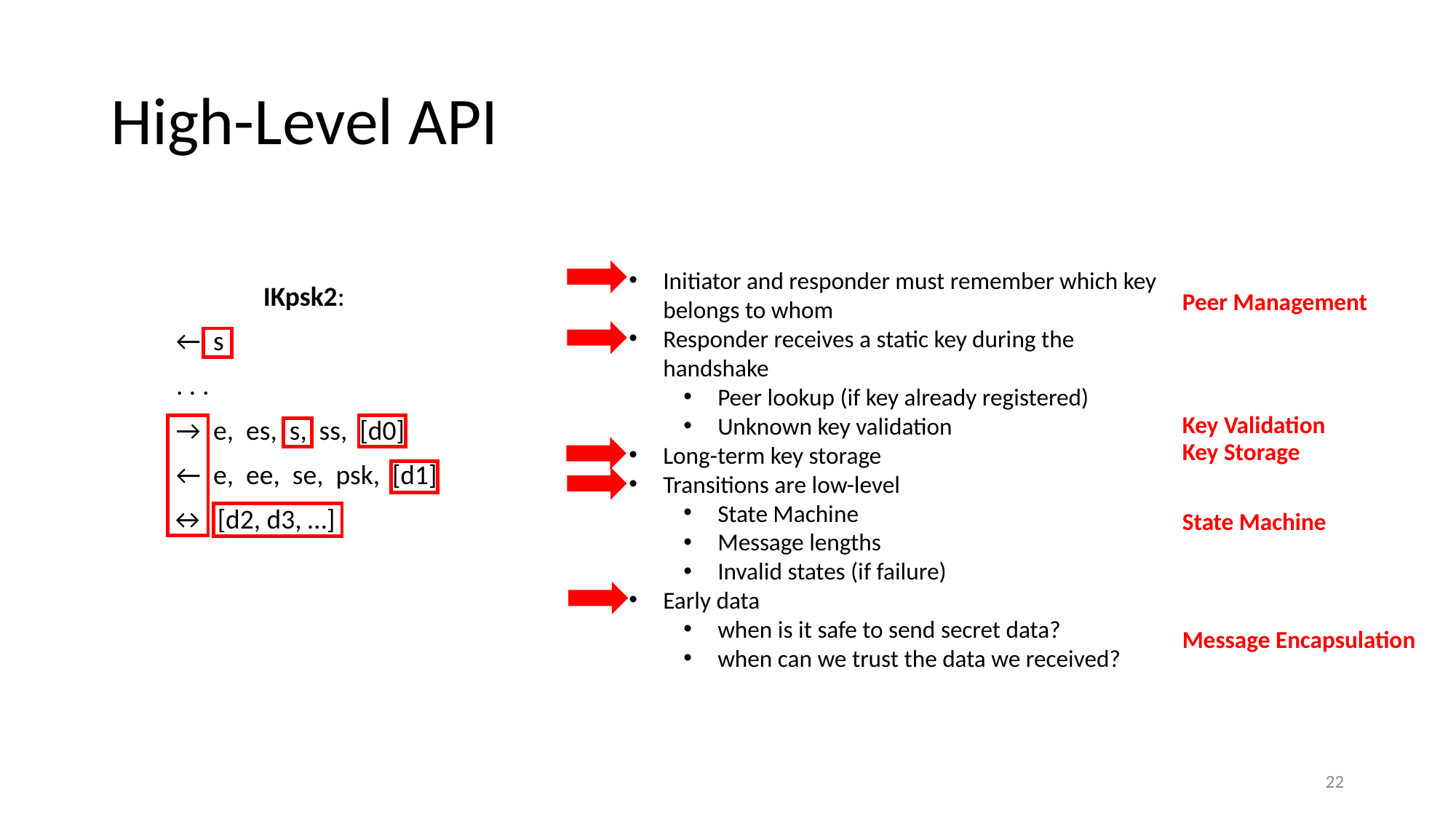

# High-Level API
Initiator and responder must remember which key belongs to whom
Responder receives a static key during the handshake
Peer lookup (if key already registered)
Unknown key validation
Long-term key storage
Transitions are low-level
State Machine
Message lengths
Invalid states (if failure)
Early data
when is it safe to send secret data?
when can we trust the data we received?

IKpsk2:
 ←  s
 . . .
 →  e,  es,  s,  ss,  [d0]
 ←  e,  ee,  se,  psk,  [d1]
↔  [d2, d3, …]
Peer Management

Key Validation

Key Storage

State Machine

Message Encapsulation
22